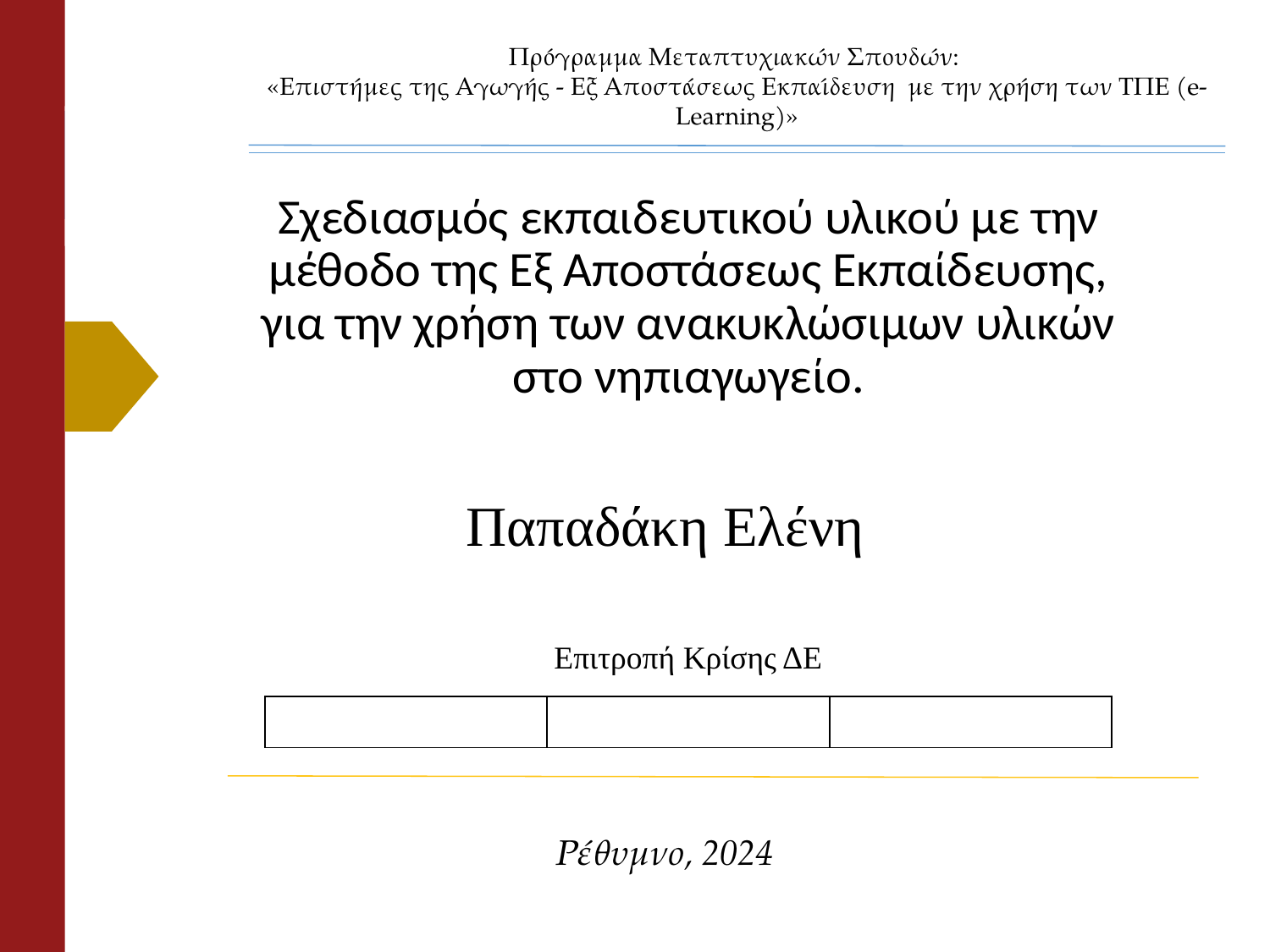

Πρόγραμμα Μεταπτυχιακών Σπουδών:
«Επιστήμες της Αγωγής - Εξ Αποστάσεως Εκπαίδευση  με την χρήση των ΤΠΕ (e-Learning)»
# Σχεδιασμός εκπαιδευτικού υλικού με την μέθοδο της Εξ Αποστάσεως Εκπαίδευσης, για την χρήση των ανακυκλώσιμων υλικών στο νηπιαγωγείο.
Παπαδάκη Ελένη
Επιτροπή Κρίσης ΔΕ
|  |  | Μ |
| --- | --- | --- |
Ρέθυμνο, 2024